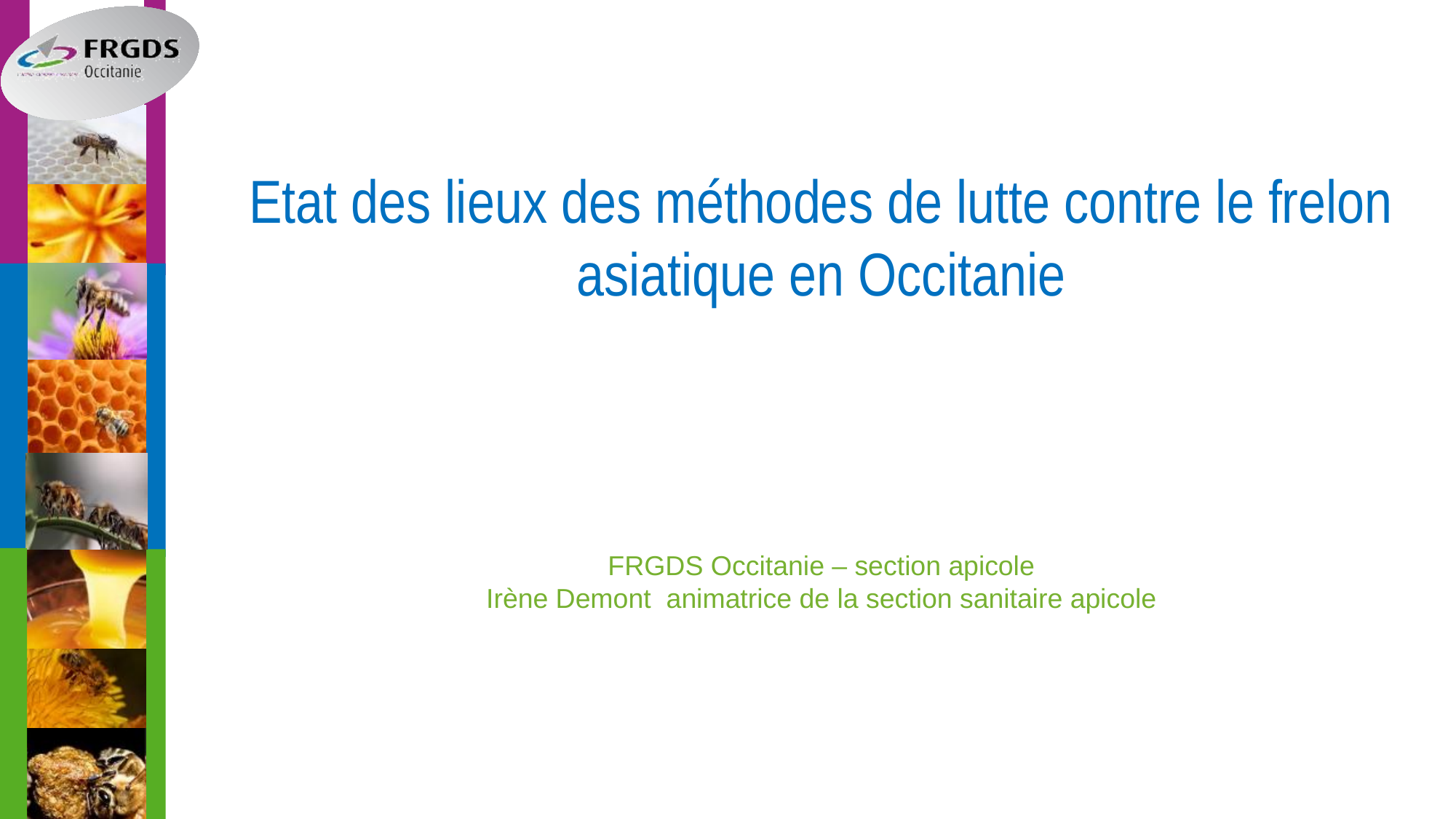

Etat des lieux des méthodes de lutte contre le frelon asiatique en Occitanie

FRGDS Occitanie – section apicole
Irène Demont  animatrice de la section sanitaire apicole